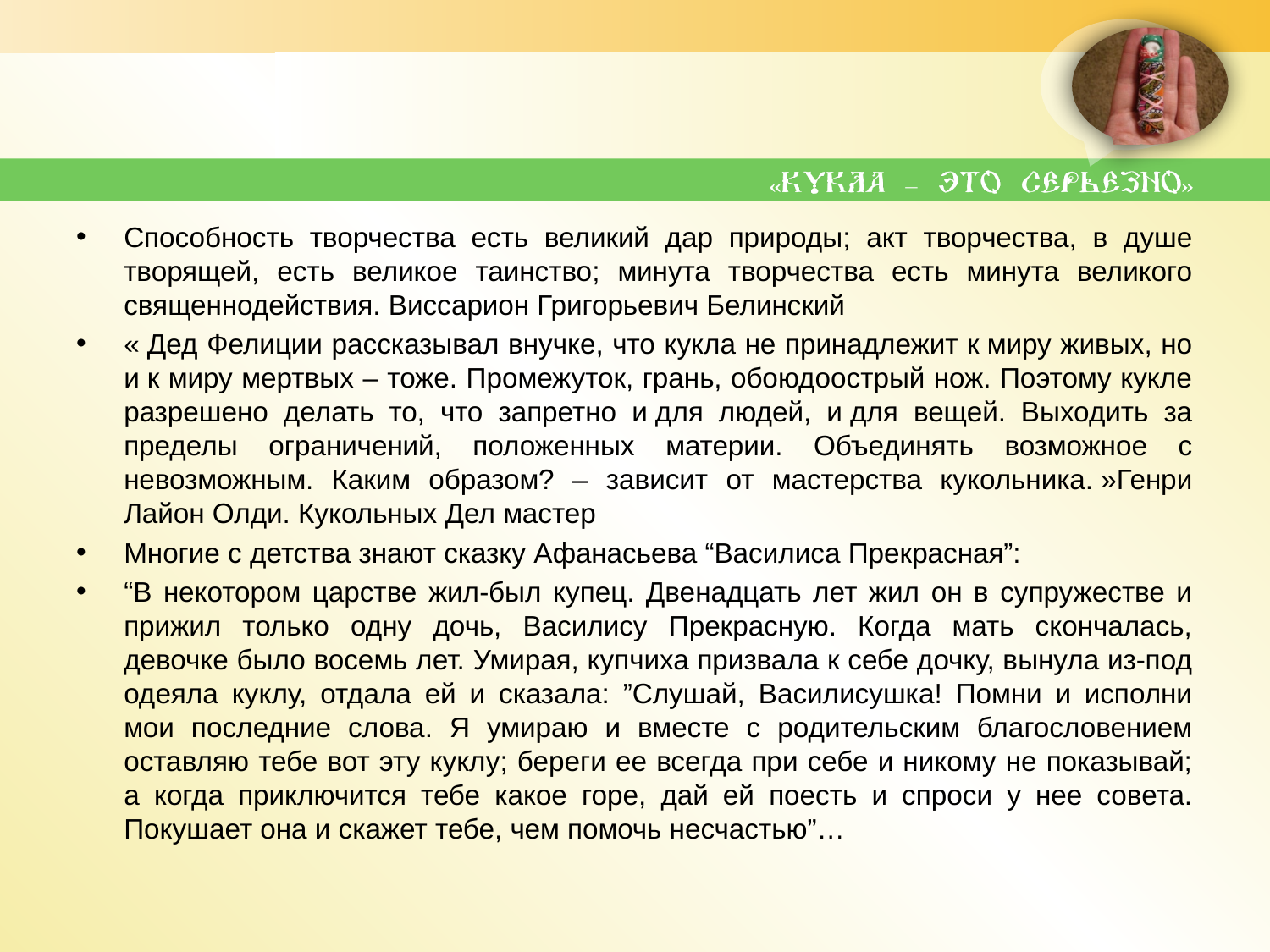

#
Способность творчества есть великий дар природы; акт творчества, в душе творящей, есть великое таинство; минута творчества есть минута великого священнодействия. Виссарион Григорьевич Белинский
« Дед Фелиции рассказывал внучке, что кукла не принадлежит к миру живых, но и к миру мертвых – тоже. Промежуток, грань, обоюдоострый нож. Поэтому кукле разрешено делать то, что запретно и для людей, и для вещей. Выходить за пределы ограничений, положенных материи. Объединять возможное с невозможным. Каким образом? – зависит от мастерства кукольника. »Генри Лайон Олди. Кукольных Дел мастер
Многие с детства знают сказку Афанасьева “Василиса Прекрасная”:
“В некотором царстве жил-был купец. Двенадцать лет жил он в супружестве и прижил только одну дочь, Василису Прекрасную. Когда мать скончалась, девочке было восемь лет. Умирая, купчиха призвала к себе дочку, вынула из-под одеяла куклу, отдала ей и сказала: ”Слушай, Василисушка! Помни и исполни мои последние слова. Я умираю и вместе с родительским благословением оставляю тебе вот эту куклу; береги ее всегда при себе и никому не показывай; а когда приключится тебе какое горе, дай ей поесть и спроси у нее совета. Покушает она и скажет тебе, чем помочь несчастью”…